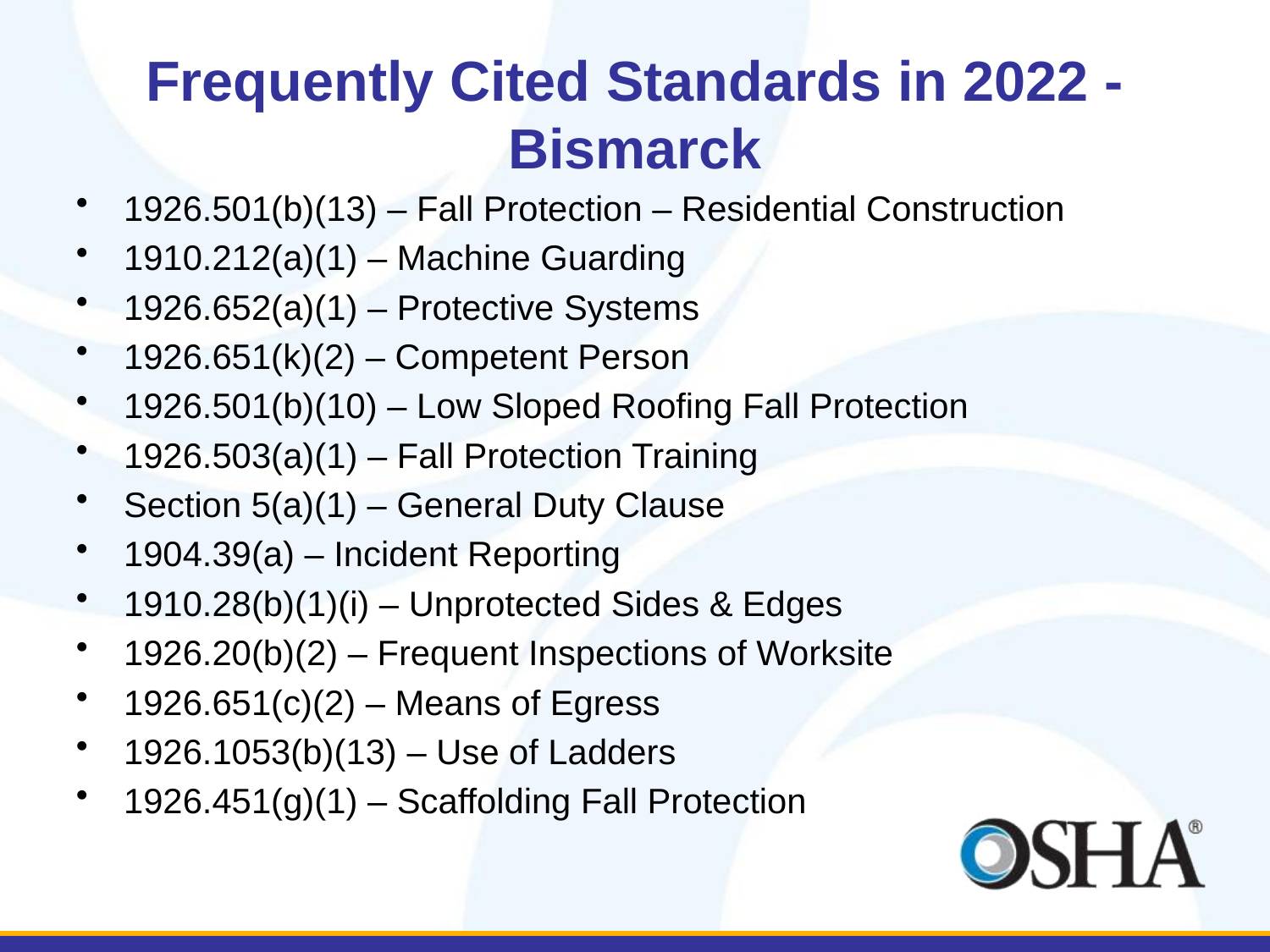

Frequently Cited Standards in 2022 - Bismarck
1926.501(b)(13) – Fall Protection – Residential Construction
1910.212(a)(1) – Machine Guarding
1926.652(a)(1) – Protective Systems
1926.651(k)(2) – Competent Person
1926.501(b)(10) – Low Sloped Roofing Fall Protection
1926.503(a)(1) – Fall Protection Training
Section 5(a)(1) – General Duty Clause
1904.39(a) – Incident Reporting
1910.28(b)(1)(i) – Unprotected Sides & Edges
1926.20(b)(2) – Frequent Inspections of Worksite
1926.651(c)(2) – Means of Egress
1926.1053(b)(13) – Use of Ladders
1926.451(g)(1) – Scaffolding Fall Protection